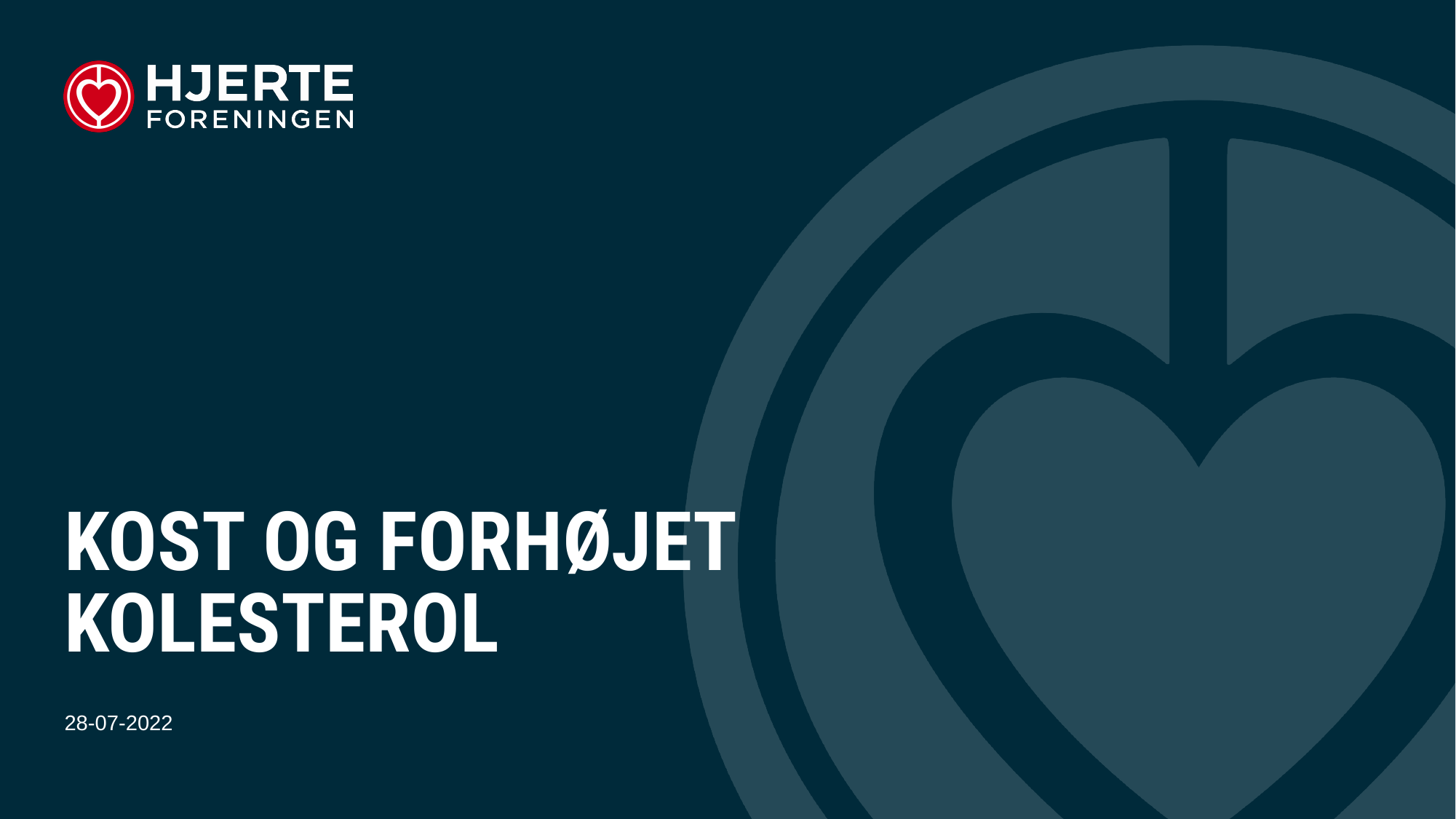

# Kost og forhøjet kolesterol
28-07-2022

1